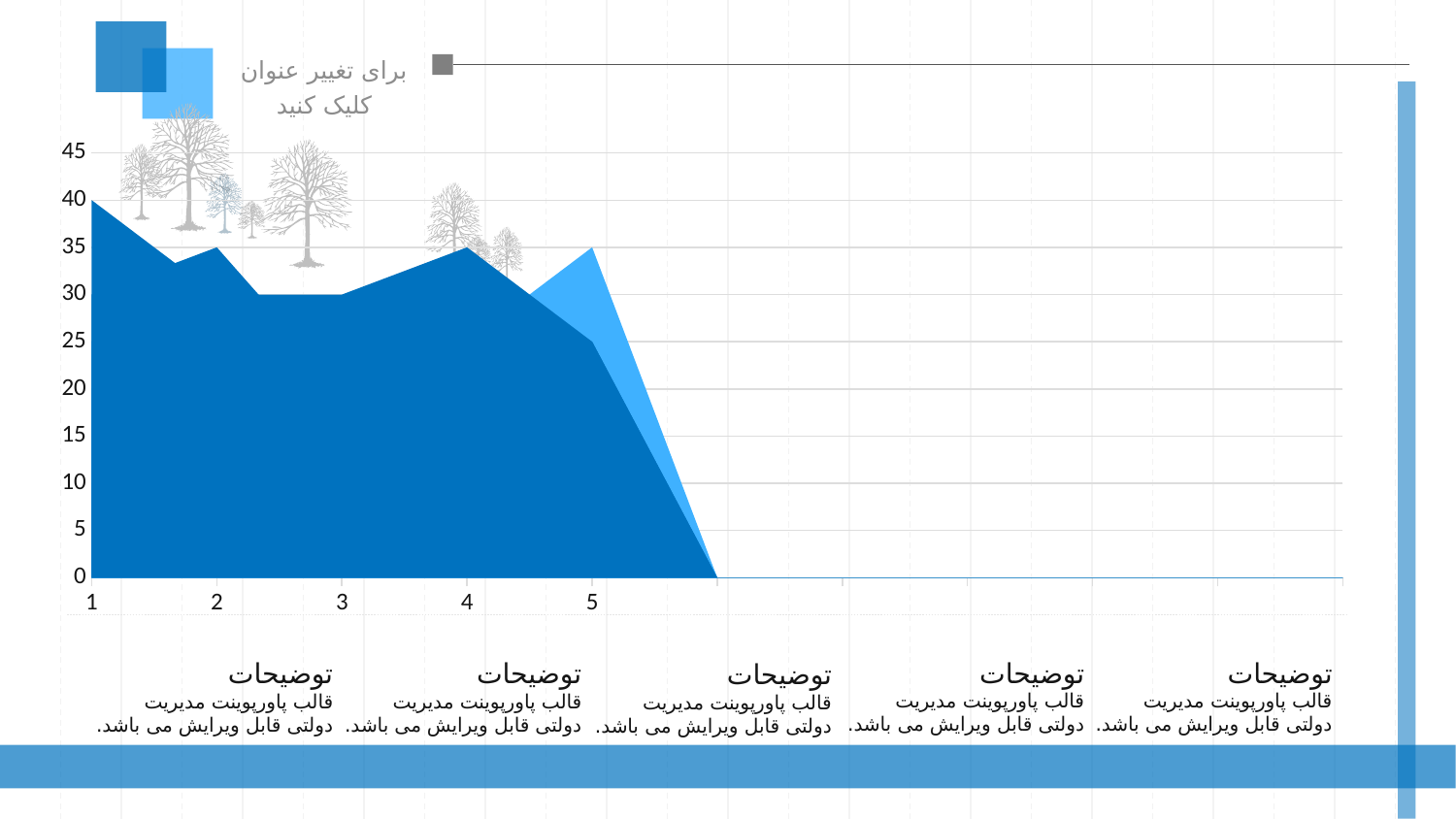

برای تغییر عنوان کلیک کنید

### Chart

| Category |  |  |  |  |  |  |  |  |  |  |  |
|---|---|---|---|---|---|---|---|---|---|---|---|
توضیحات
قالب پاورپوینت مدیریت دولتی قابل ویرایش می باشد.
توضیحات
قالب پاورپوینت مدیریت دولتی قابل ویرایش می باشد.
توضیحات
قالب پاورپوینت مدیریت دولتی قابل ویرایش می باشد.
توضیحات
قالب پاورپوینت مدیریت دولتی قابل ویرایش می باشد.
توضیحات
قالب پاورپوینت مدیریت دولتی قابل ویرایش می باشد.